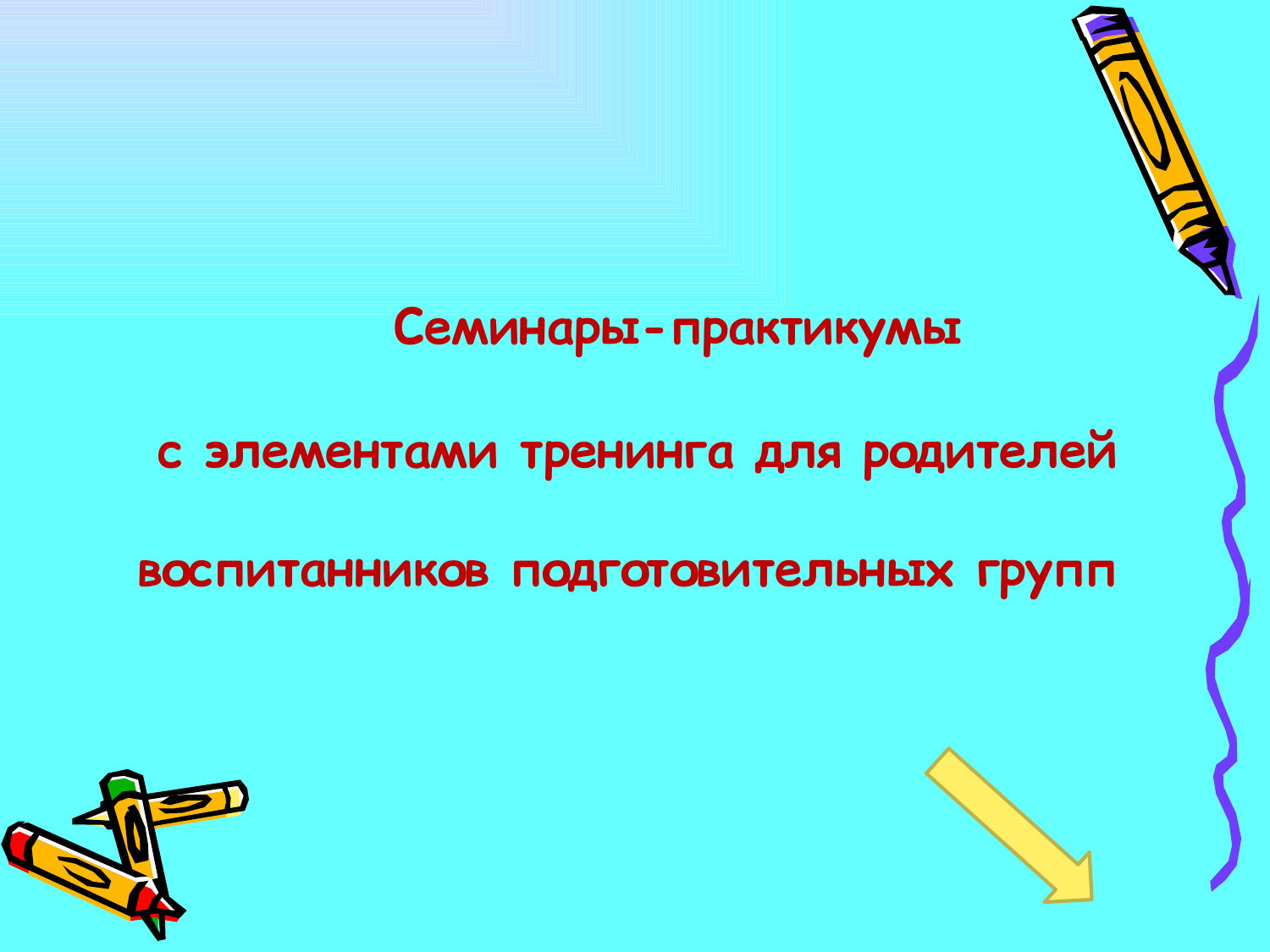

# Семинары-практикумы с элементами тренинга для родителей воспитанников подготовительных групп